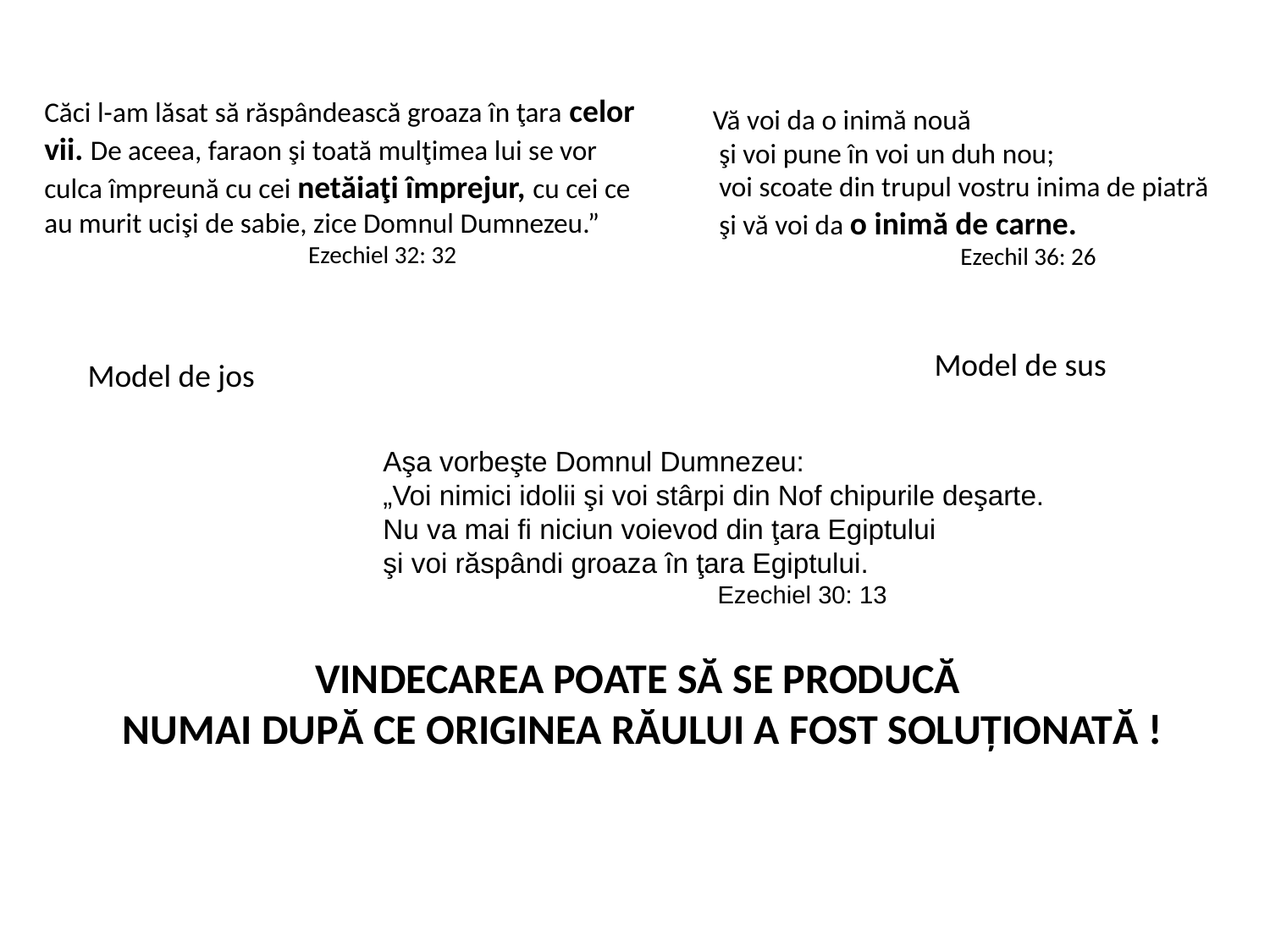

Căci l-am lăsat să răspândească groaza în ţara celor vii. De aceea, faraon şi toată mulţimea lui se vor culca împreună cu cei netăiaţi împrejur, cu cei ce au murit ucişi de sabie, zice Domnul Dumnezeu.”
                                                Ezechiel 32: 32
Vă voi da o inimă nouă
 şi voi pune în voi un duh nou;
 voi scoate din trupul vostru inima de piatră
 şi vă voi da o inimă de carne.
                                             Ezechil 36: 26
Model de sus
Model de jos
 Aşa vorbeşte Domnul Dumnezeu:
 „Voi nimici idolii şi voi stârpi din Nof chipurile deşarte.
 Nu va mai fi niciun voievod din ţara Egiptului
 şi voi răspândi groaza în ţara Egiptului.
                                                 Ezechiel 30: 13

VINDECAREA POATE SĂ SE PRODUCĂ
 NUMAI DUPĂ CE ORIGINEA RĂULUI A FOST SOLUȚIONATĂ !